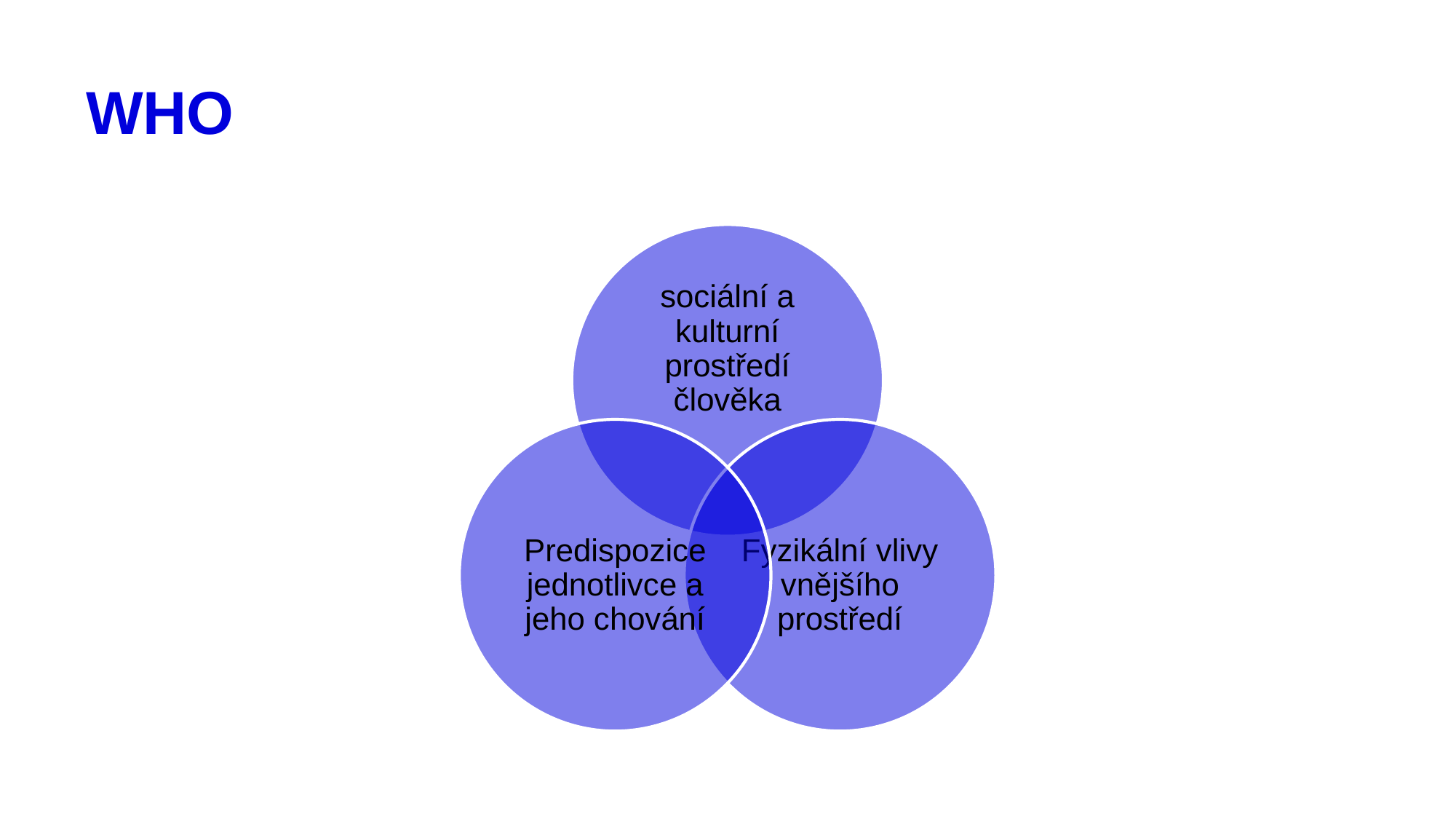

# WHO
sociální a kulturní prostředí člověka
Fyzikální vlivy vnějšího prostředí
Predispozice jednotlivce a jeho chování